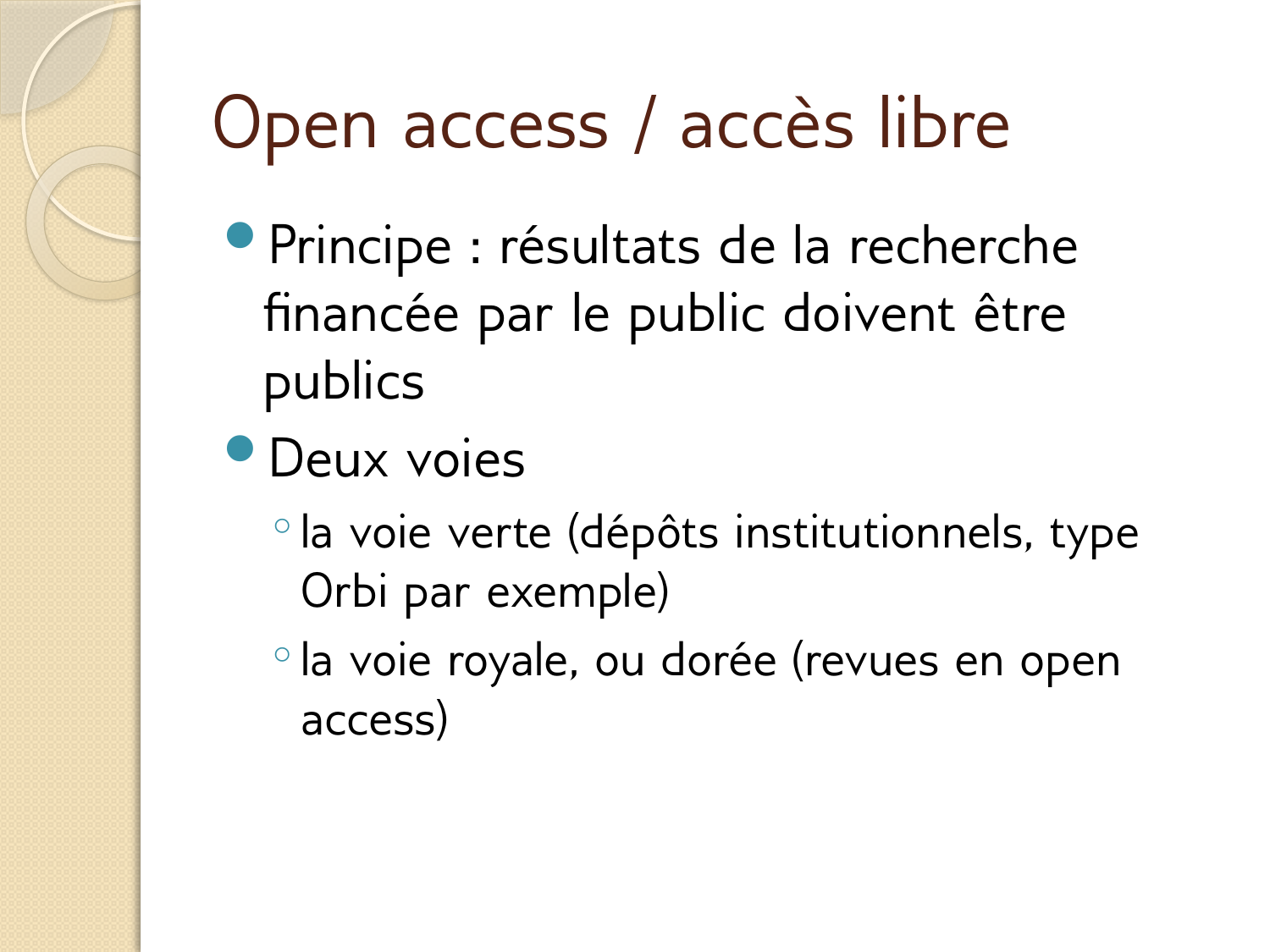

# Open access / accès libre
Principe : résultats de la recherche financée par le public doivent être publics
Deux voies
la voie verte (dépôts institutionnels, type Orbi par exemple)
la voie royale, ou dorée (revues en open access)